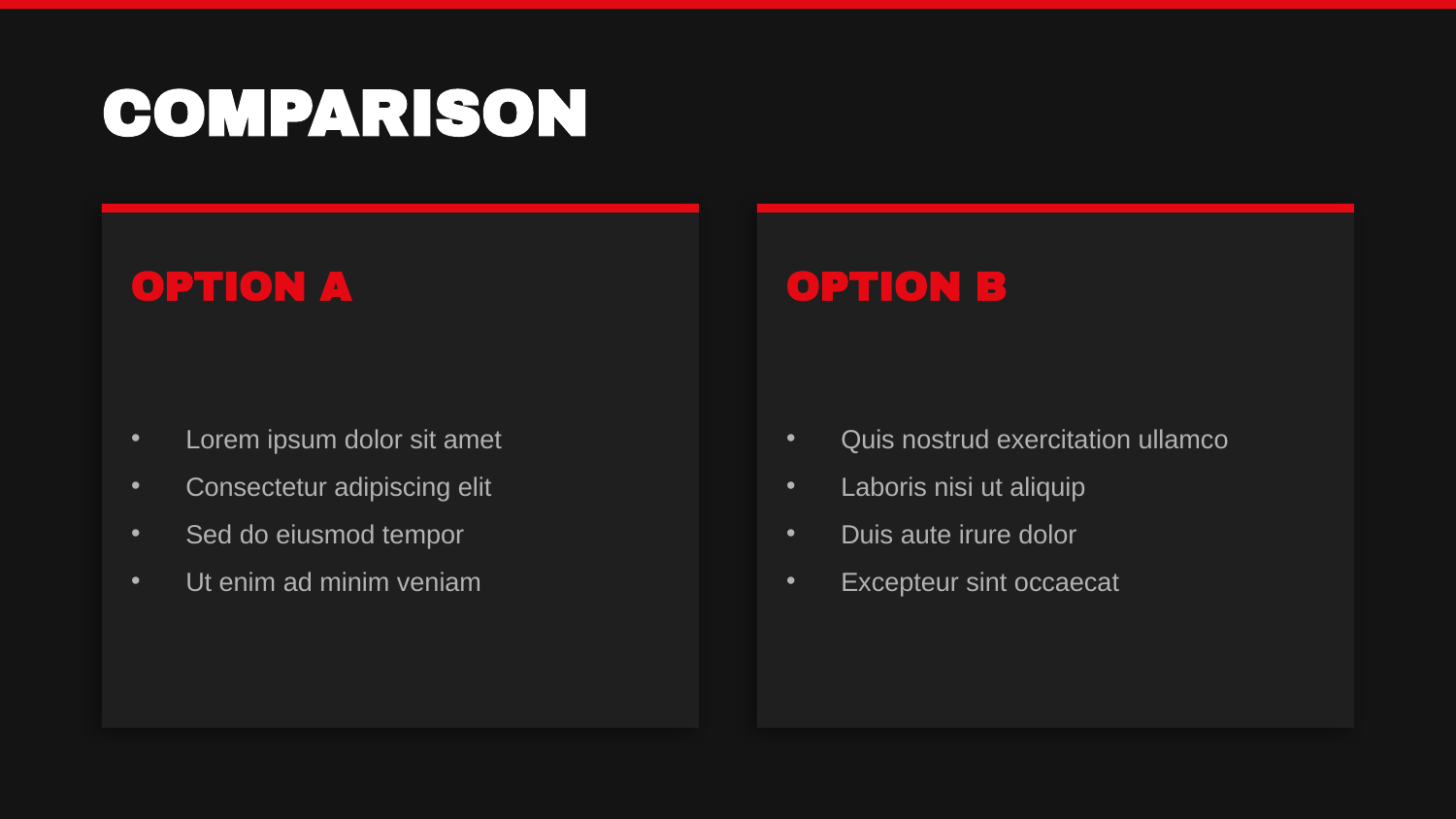

COMPARISON

OPTION A
OPTION B
Lorem ipsum dolor sit amet
Consectetur adipiscing elit
Sed do eiusmod tempor
Ut enim ad minim veniam
Quis nostrud exercitation ullamco
Laboris nisi ut aliquip
Duis aute irure dolor
Excepteur sint occaecat